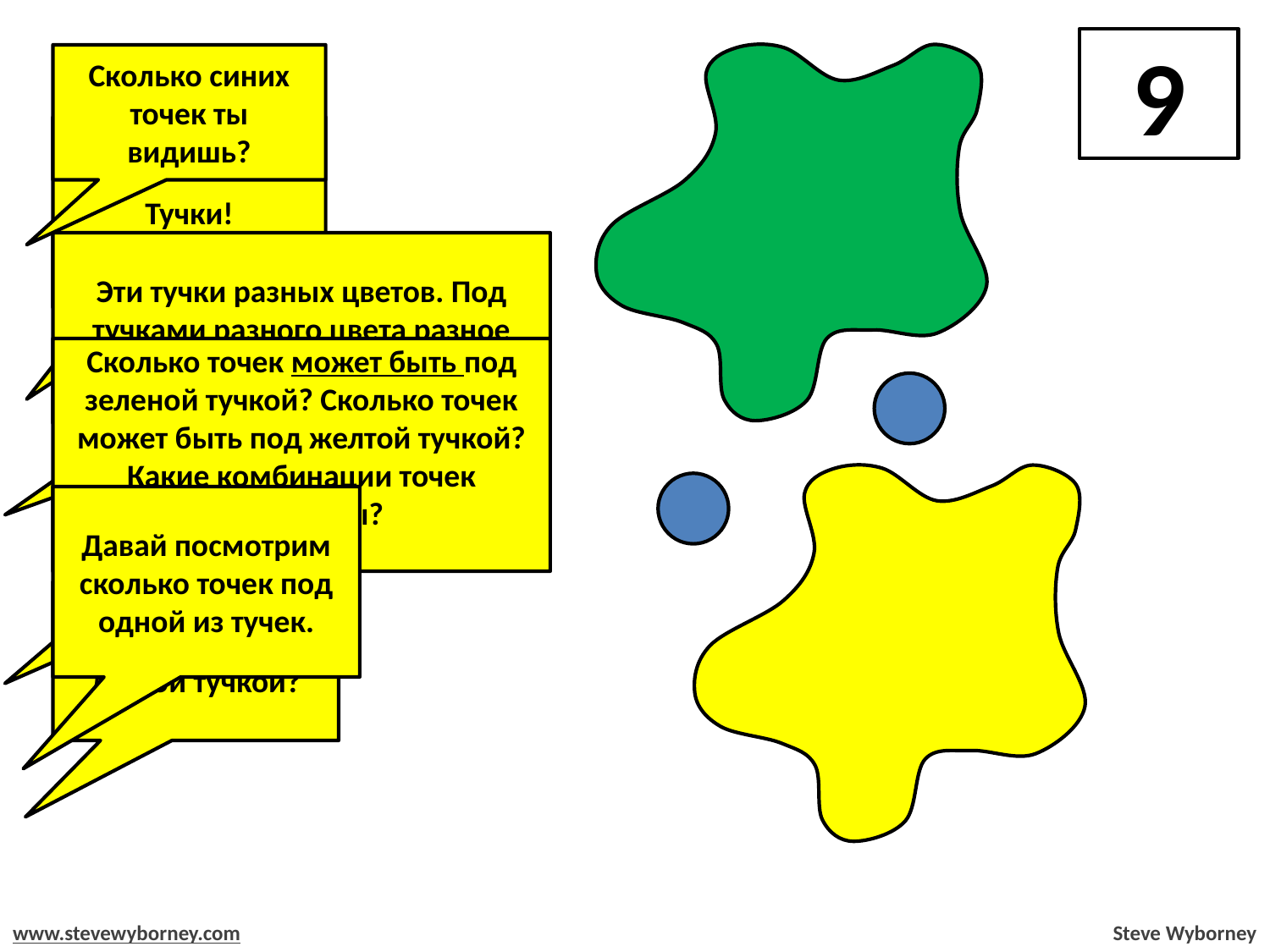

9

Сколько синих точек ты видишь?
Тучки!

Эти тучки разных цветов. Под тучками разного цвета разное количество точек.

Сколько точек может быть под зеленой тучкой? Сколько точек может быть под желтой тучкой? Какие комбинации точек возможны?

Давай посмотрим сколько точек под одной из тучек.

Сколько точек под другой тучкой?

www.stevewyborney.com
Steve Wyborney